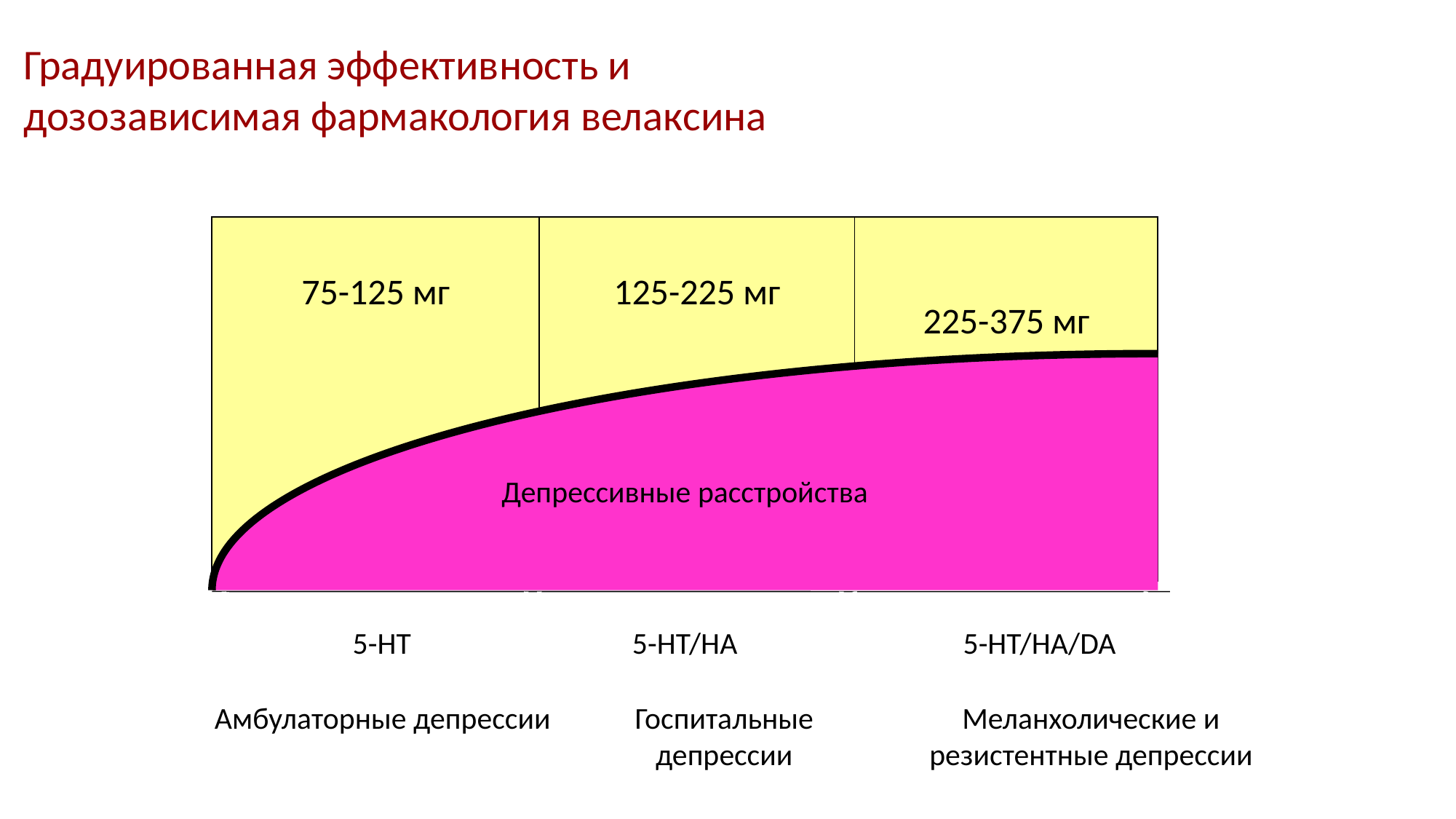

Градуированная эффективность и
дозозависимая фармакология велаксина
75-125 мг

125-225 мг

225-375 мг

Депрессивные расстройства

5-HT
5-HT/HA
5-HT/HA/DA
Амбулаторные депрессии
Госпитальные депрессии
Меланхолические и резистентные депрессии